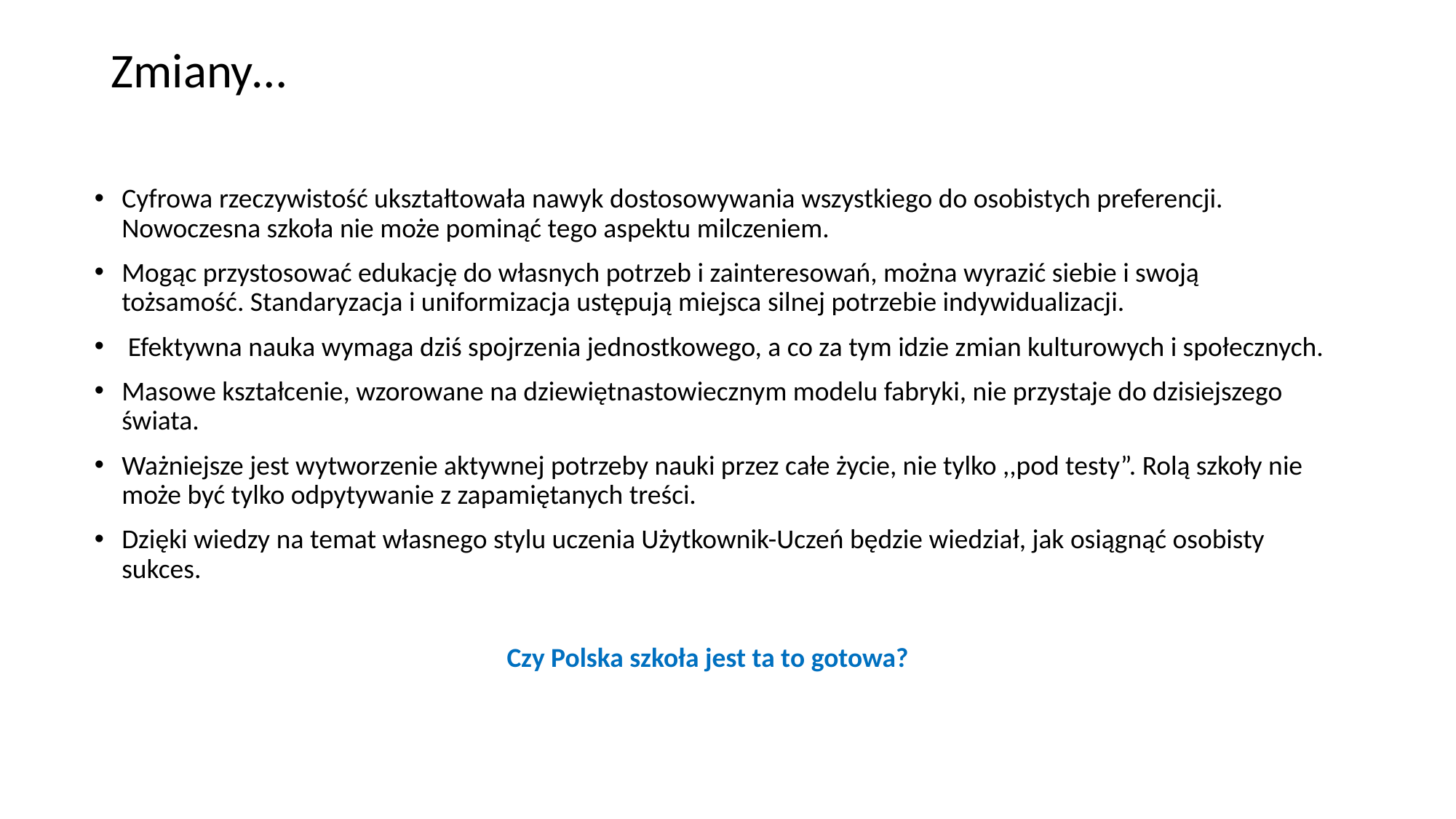

# Zmiany…
Cyfrowa rzeczywistość ukształtowała nawyk dostosowywania wszystkiego do osobistych preferencji. Nowoczesna szkoła nie może pominąć tego aspektu milczeniem.
Mogąc przystosować edukację do własnych potrzeb i zainteresowań, można wyrazić siebie i swoją tożsamość. Standaryzacja i uniformizacja ustępują miejsca silnej potrzebie indywidualizacji.
 Efektywna nauka wymaga dziś spojrzenia jednostkowego, a co za tym idzie zmian kulturowych i społecznych.
Masowe kształcenie, wzorowane na dziewiętnastowiecznym modelu fabryki, nie przystaje do dzisiejszego świata.
Ważniejsze jest wytworzenie aktywnej potrzeby nauki przez całe życie, nie tylko ,,pod testy”. Rolą szkoły nie może być tylko odpytywanie z zapamiętanych treści.
Dzięki wiedzy na temat własnego stylu uczenia Użytkownik-Uczeń będzie wiedział, jak osiągnąć osobisty sukces.

Czy Polska szkoła jest ta to gotowa?